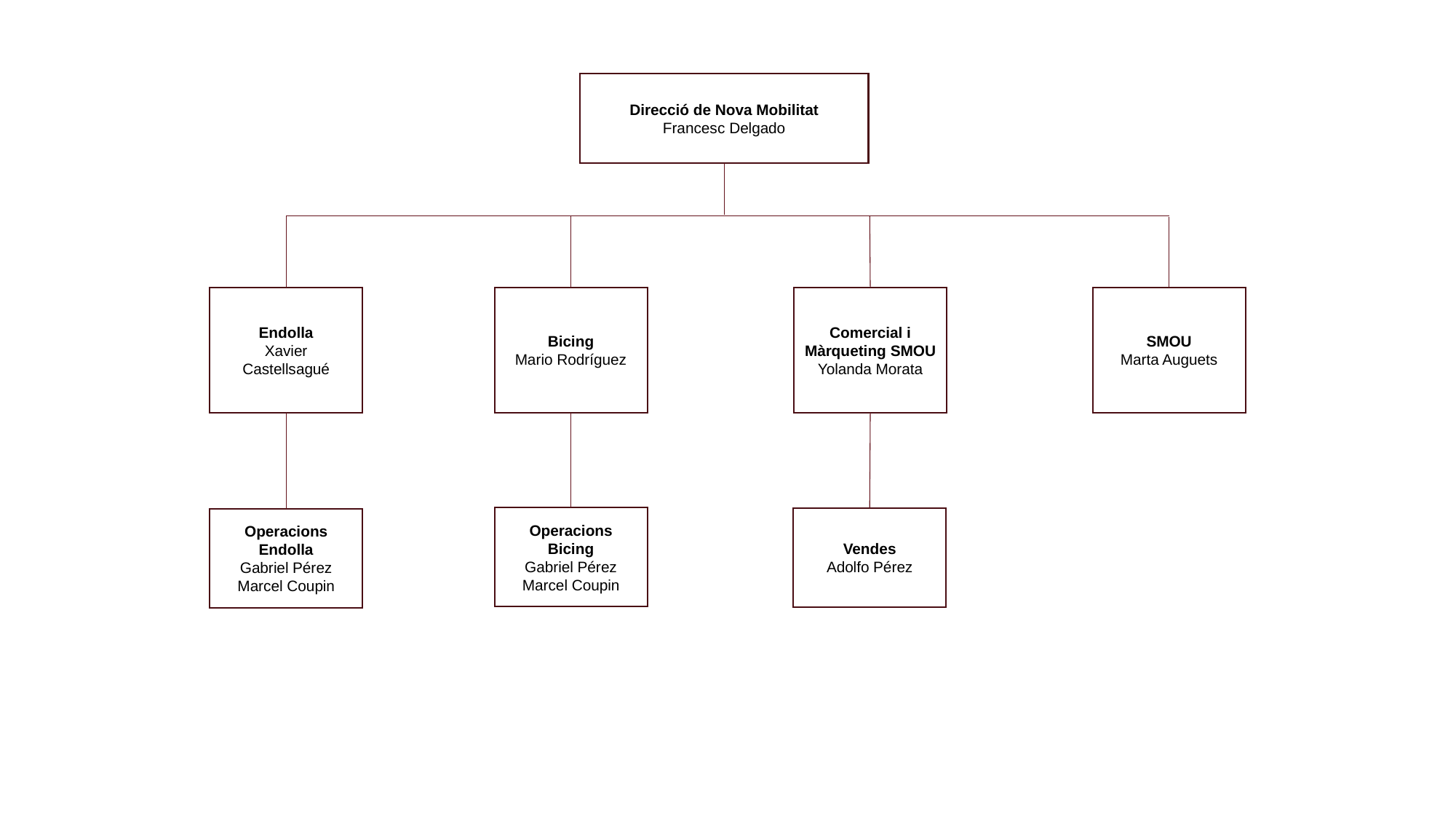

Direcció de Nova Mobilitat
Francesc Delgado
Comercial i Màrqueting SMOU
Yolanda Morata
Bicing
Mario Rodríguez
SMOU
Marta Auguets
Endolla
Xavier Castellsagué
Operacions Bicing
Gabriel Pérez
Marcel Coupin
Vendes
Adolfo Pérez
Operacions Endolla
Gabriel Pérez
Marcel Coupin